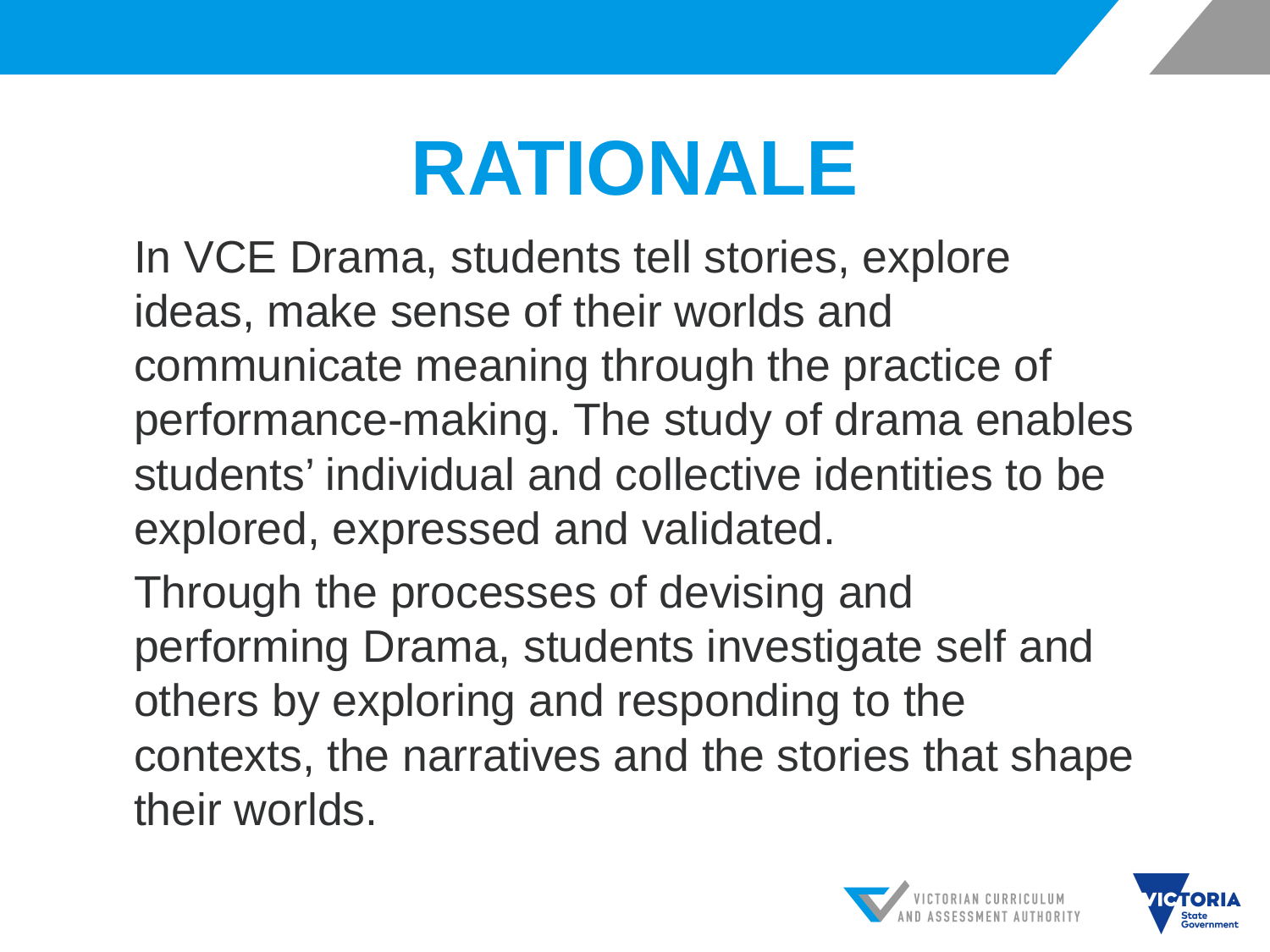

# RATIONALE
In VCE Drama, students tell stories, explore ideas, make sense of their worlds and communicate meaning through the practice of performance-making. The study of drama enables students’ individual and collective identities to be explored, expressed and validated.
Through the processes of devising and performing Drama, students investigate self and others by exploring and responding to the contexts, the narratives and the stories that shape their worlds.